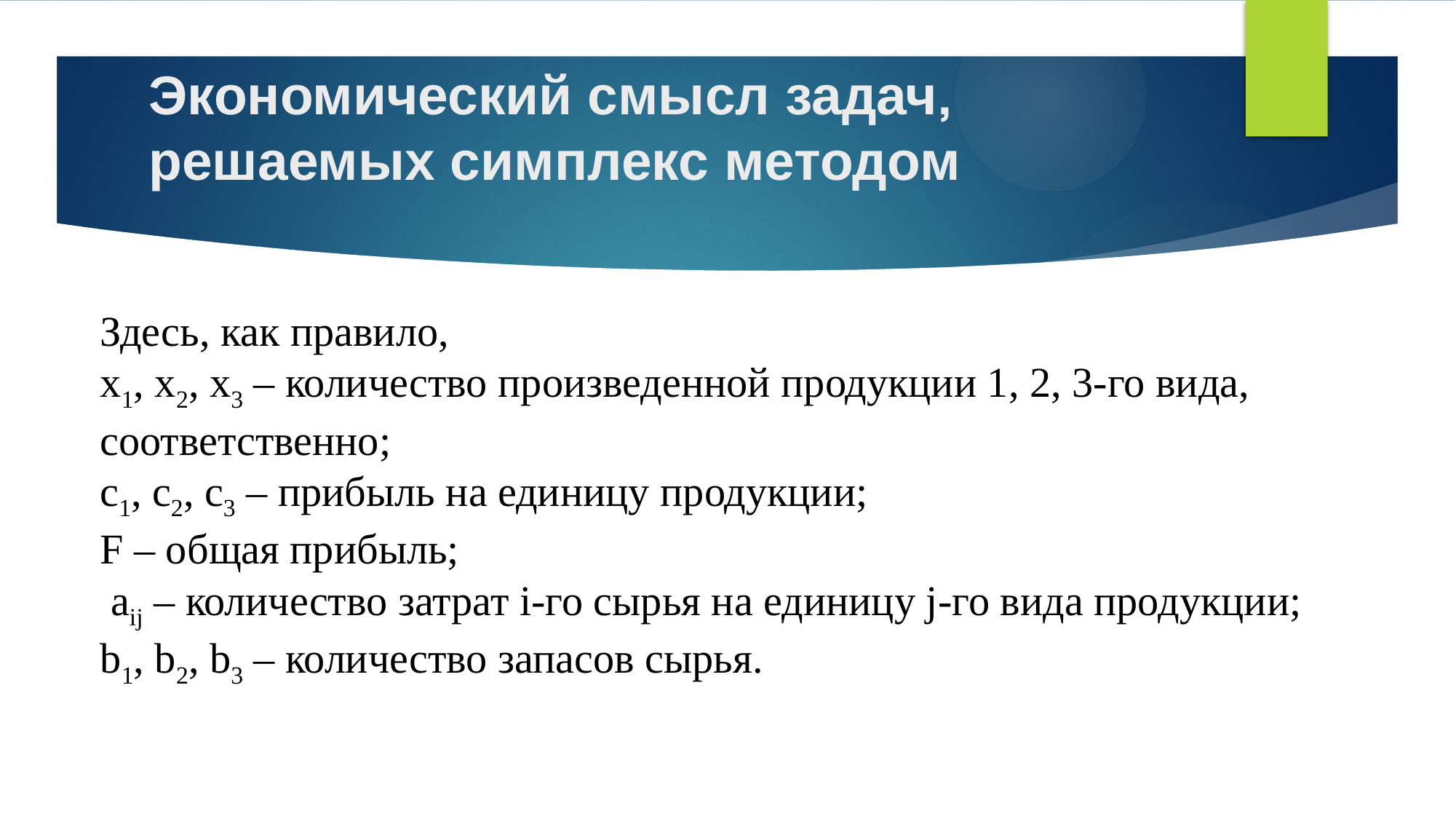

# Экономический смысл задач, решаемых симплекс методом
Здесь, как правило,
x1, x2, x3 – количество произведенной продукции 1, 2, 3-го вида, соответственно;
c1, c2, c3 – прибыль на единицу продукции;
F – общая прибыль;
 aij – количество затрат i-го сырья на единицу j-го вида продукции;
b1, b2, b3 – количество запасов сырья.